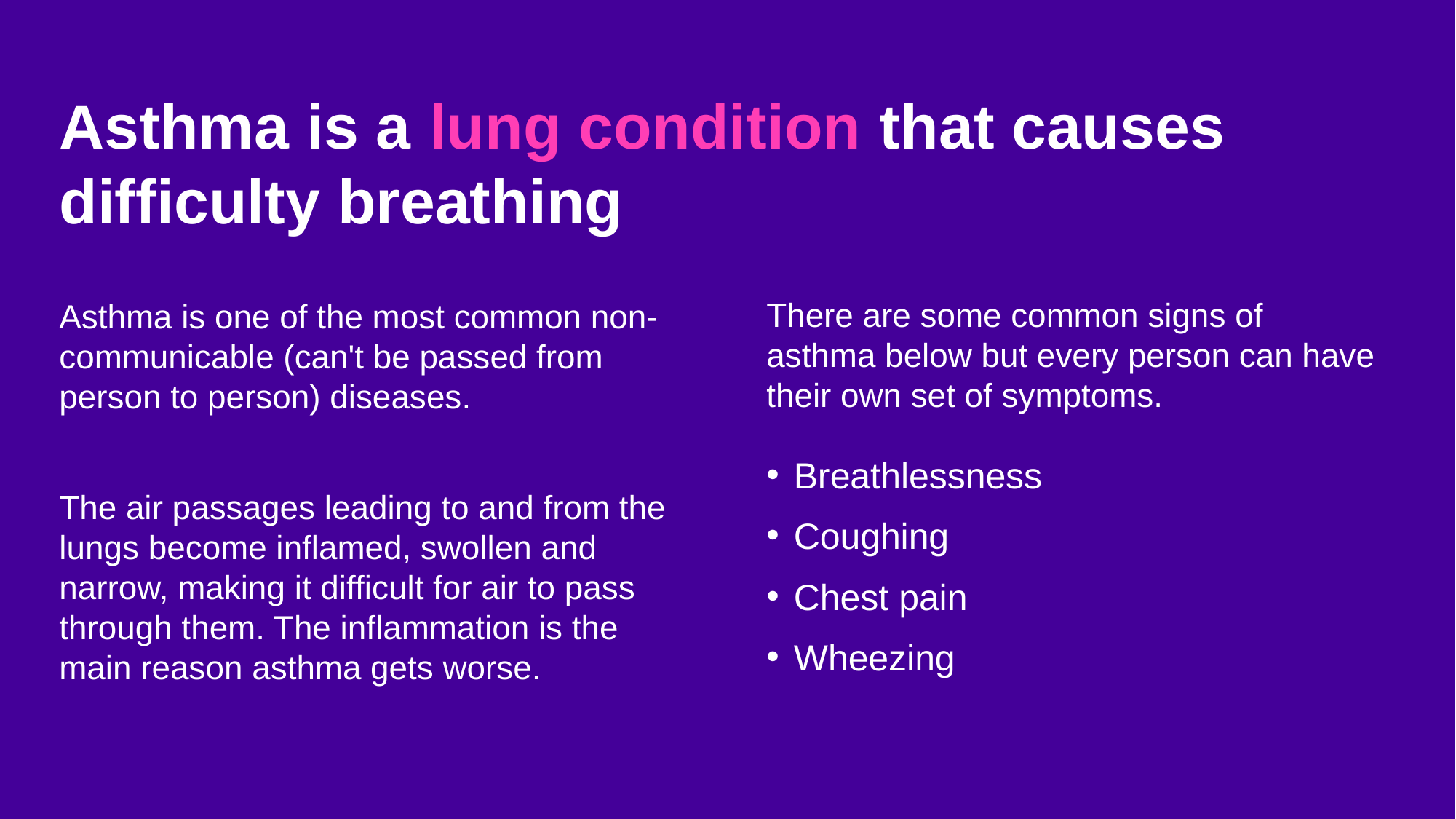

# Asthma is a lung condition that causes difficulty breathing
There are some common signs of asthma below but every person can have their own set of symptoms.

Asthma is one of the most common non-communicable (can't be passed from person to person) diseases.

The air passages leading to and from the lungs become inflamed, swollen and narrow, making it difficult for air to pass through them. The inflammation is the main reason asthma gets worse. ​
Breathlessness
Coughing
Chest pain
Wheezing